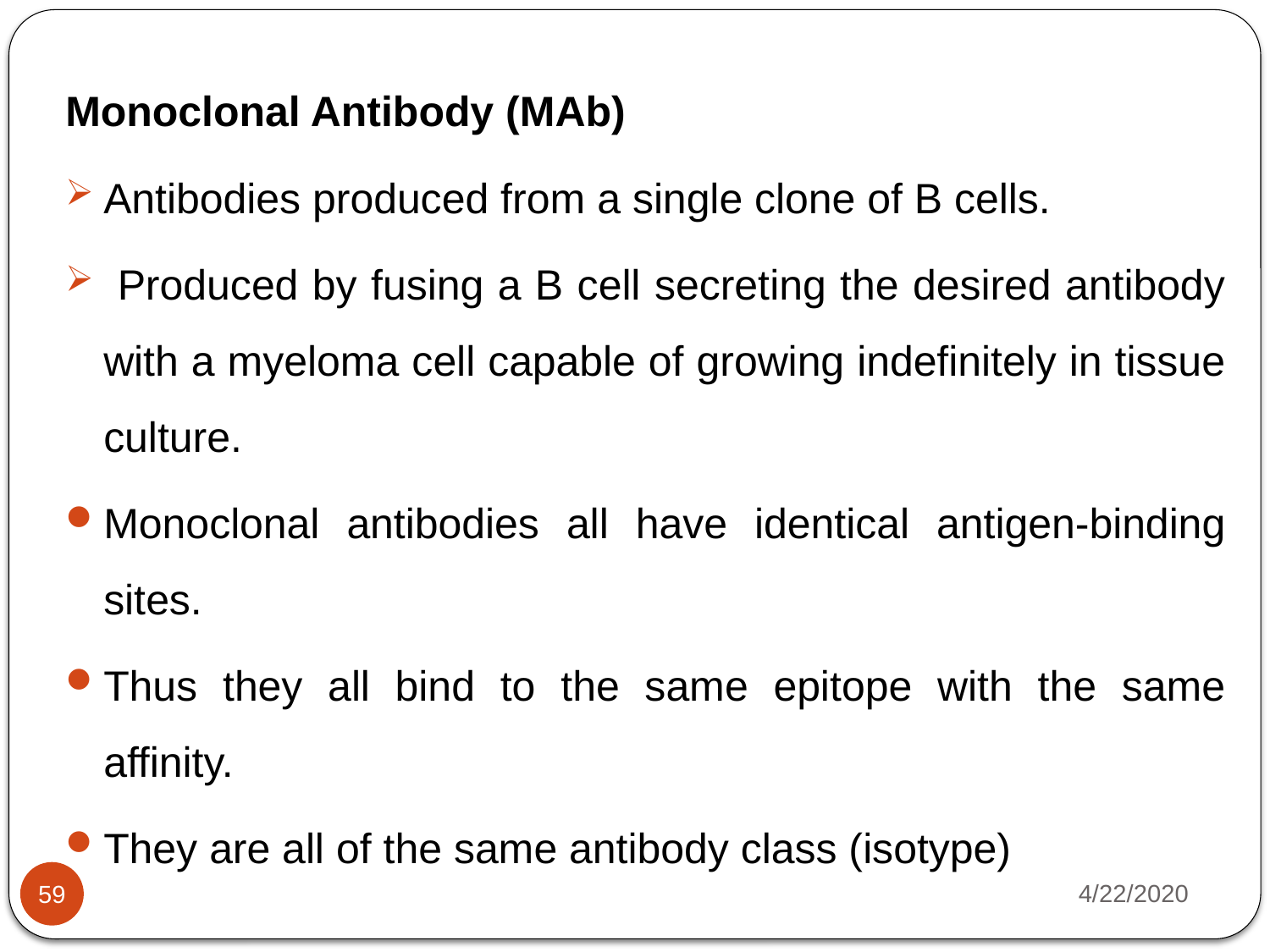

Monoclonal Antibody (MAb)
Antibodies produced from a single clone of B cells.
 Produced by fusing a B cell secreting the desired antibody with a myeloma cell capable of growing indefinitely in tissue culture.
Monoclonal antibodies all have identical antigen-binding sites.
Thus they all bind to the same epitope with the same affinity.
They are all of the same antibody class (isotype)

4/22/2020
59